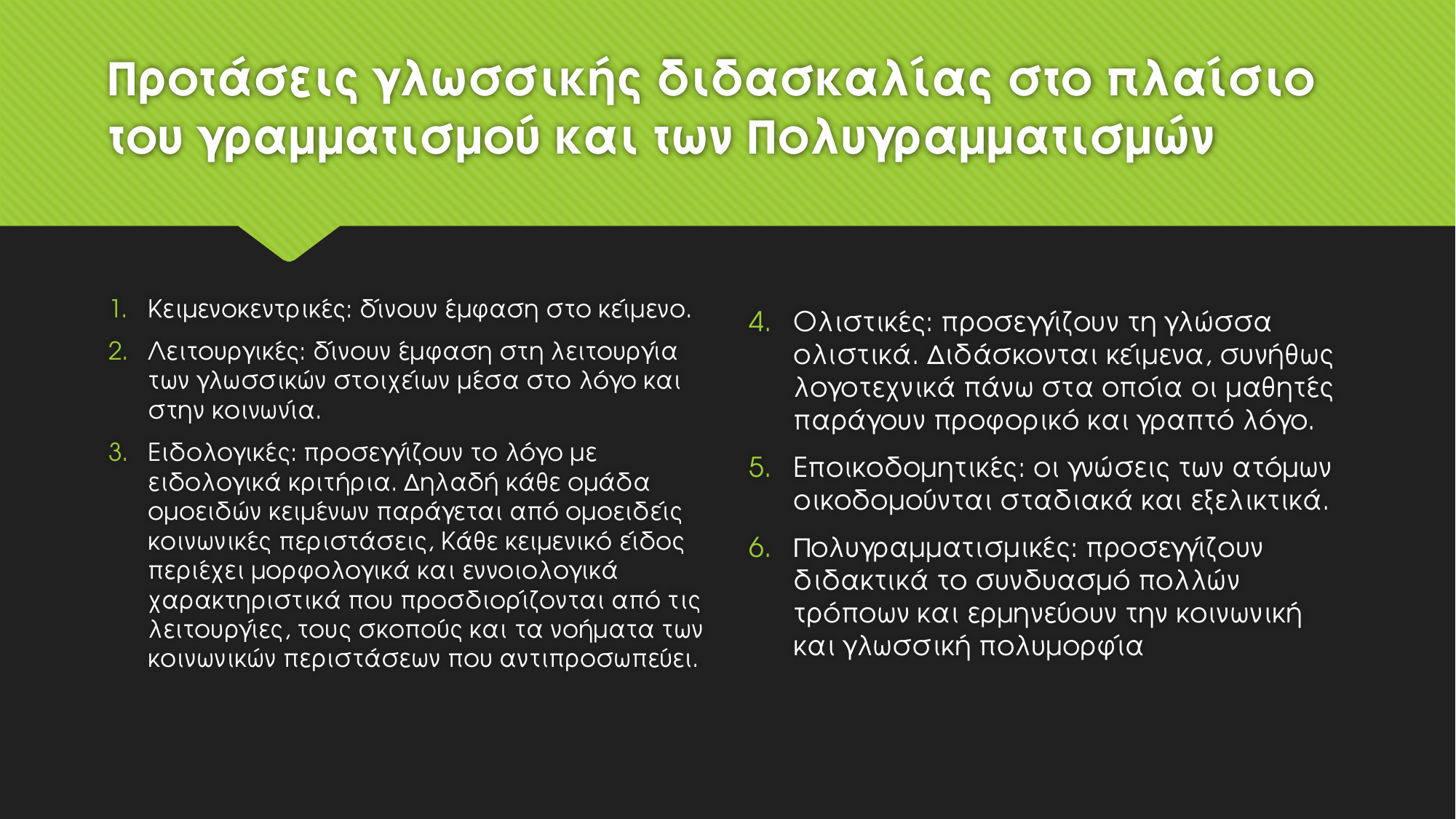

# Προτάσεις γλωσσικής διδασκαλίας στο πλαίσιο του γραμματισμού και των Πολυγραμματισμών
Κειμενοκεντρικές: δίνουν έμφαση στο κείμενο.
Λειτουργικές: δίνουν έμφαση στη λειτουργία των γλωσσικών στοιχείων μέσα στο λόγο και στην κοινωνία.
Ειδολογικές: προσεγγίζουν το λόγο με ειδολογικά κριτήρια. Δηλαδή κάθε ομάδα ομοειδών κειμένων παράγεται από ομοειδείς κοινωνικές περιστάσεις, Κάθε κειμενικό είδος περιέχει μορφολογικά και εννοιολογικά χαρακτηριστικά που προσδιορίζονται από τις λειτουργίες, τους σκοπούς και τα νοήματα των κοινωνικών περιστάσεων που αντιπροσωπεύει.
Ολιστικές: προσεγγίζουν τη γλώσσα ολιστικά. Διδάσκονται κείμενα, συνήθως λογοτεχνικά πάνω στα οποία οι μαθητές παράγουν προφορικό και γραπτό λόγο.
Εποικοδομητικές: οι γνώσεις των ατόμων οικοδομούνται σταδιακά και εξελικτικά.
Πολυγραμματισμικές: προσεγγίζουν διδακτικά το συνδυασμό πολλών τρόποων και ερμηνεύουν την κοινωνική και γλωσσική πολυμορφία